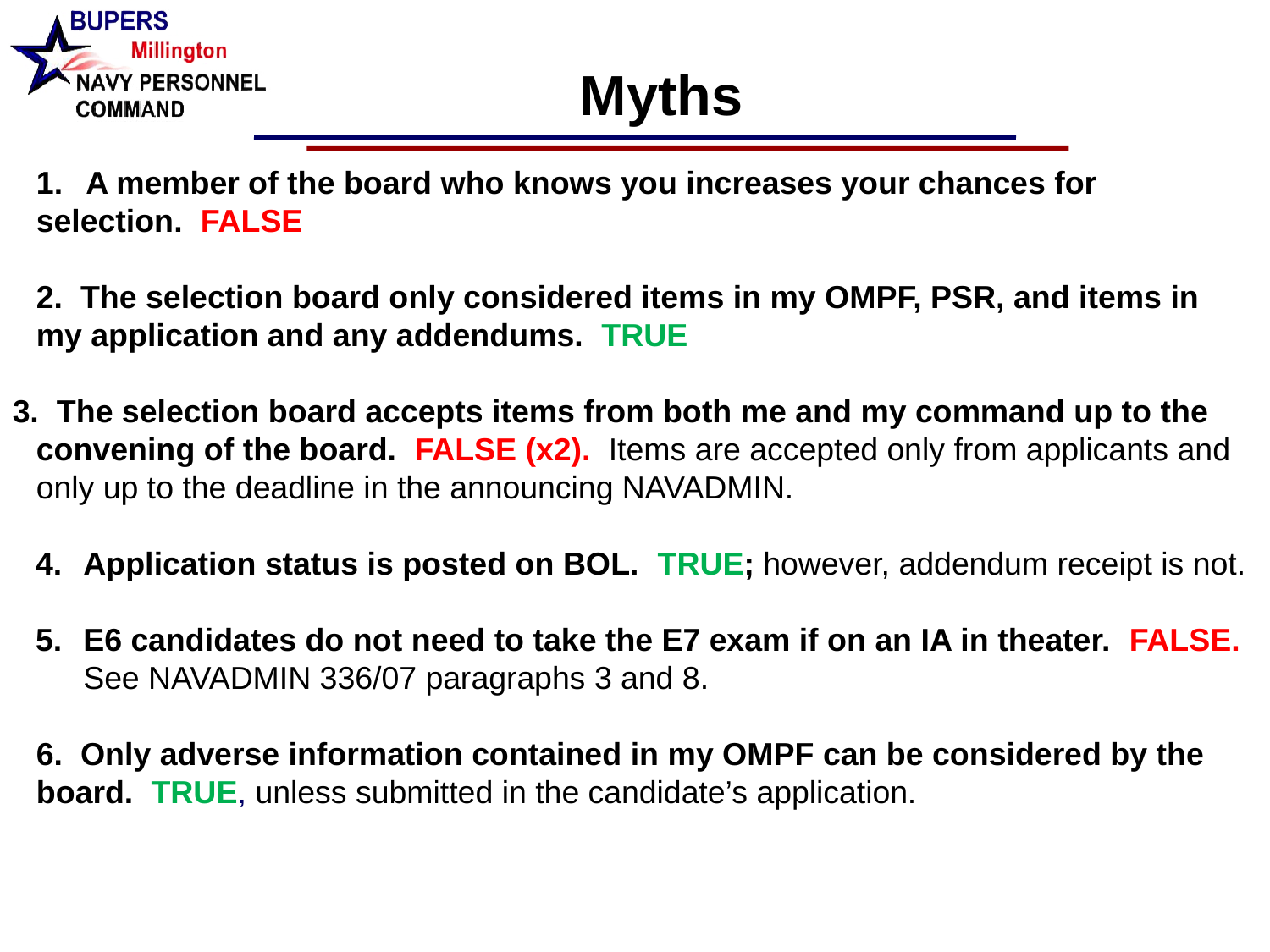

Myths
  A member of the board who knows you increases your chances for
selection.  FALSE

2.  The selection board only considered items in my OMPF, PSR, and items in
my application and any addendums.  TRUE

3.  The selection board accepts items from both me and my command up to the convening of the board.  FALSE (x2).  Items are accepted only from applicants and only up to the deadline in the announcing NAVADMIN.

Application status is posted on BOL.  TRUE; however, addendum receipt is not.

E6 candidates do not need to take the E7 exam if on an IA in theater.  FALSE. See NAVADMIN 336/07 paragraphs 3 and 8.

6.  Only adverse information contained in my OMPF can be considered by the
board.  TRUE, unless submitted in the candidate’s application.